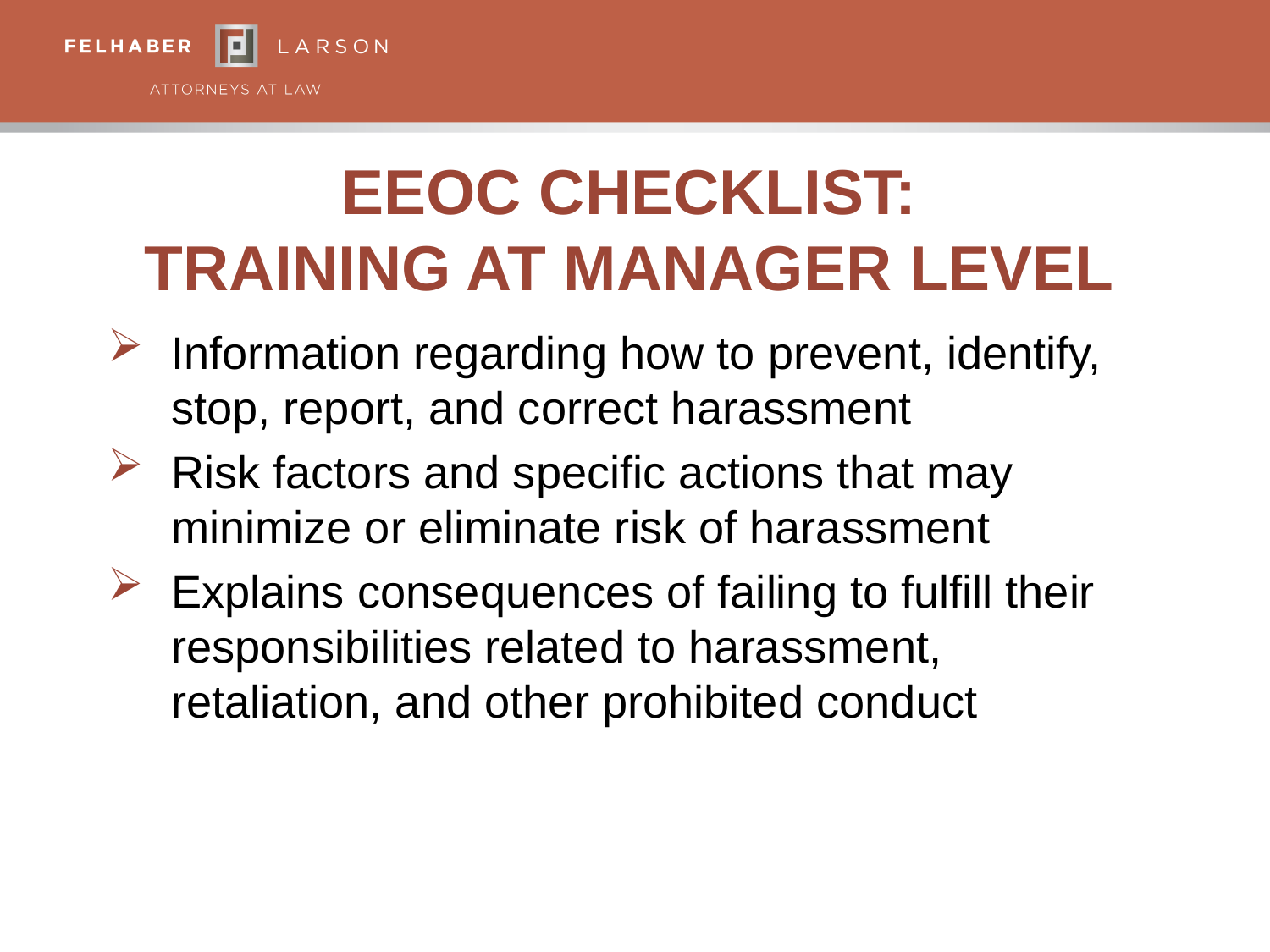

# EEOC Checklist: Training at Manager Level
Information regarding how to prevent, identify, stop, report, and correct harassment
Risk factors and specific actions that may minimize or eliminate risk of harassment
Explains consequences of failing to fulfill their responsibilities related to harassment, retaliation, and other prohibited conduct